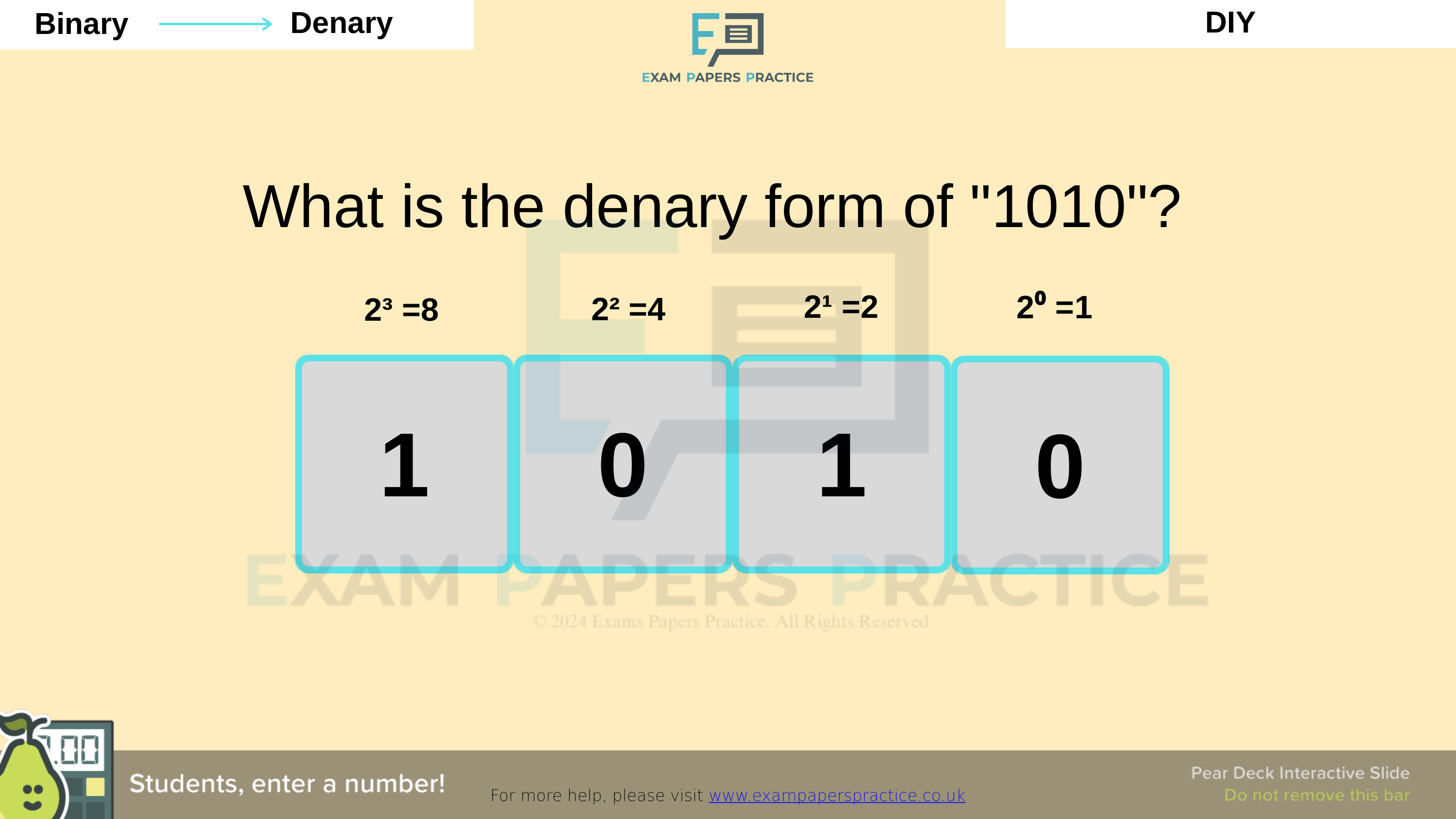

DIY
Denary
Binary

For more help, please visit www.exampaperspractice.co.uk

What is the denary form of "1010"?
2¹ =2
2⁰ =1
2² =4
2³ =8

1
0
1
0